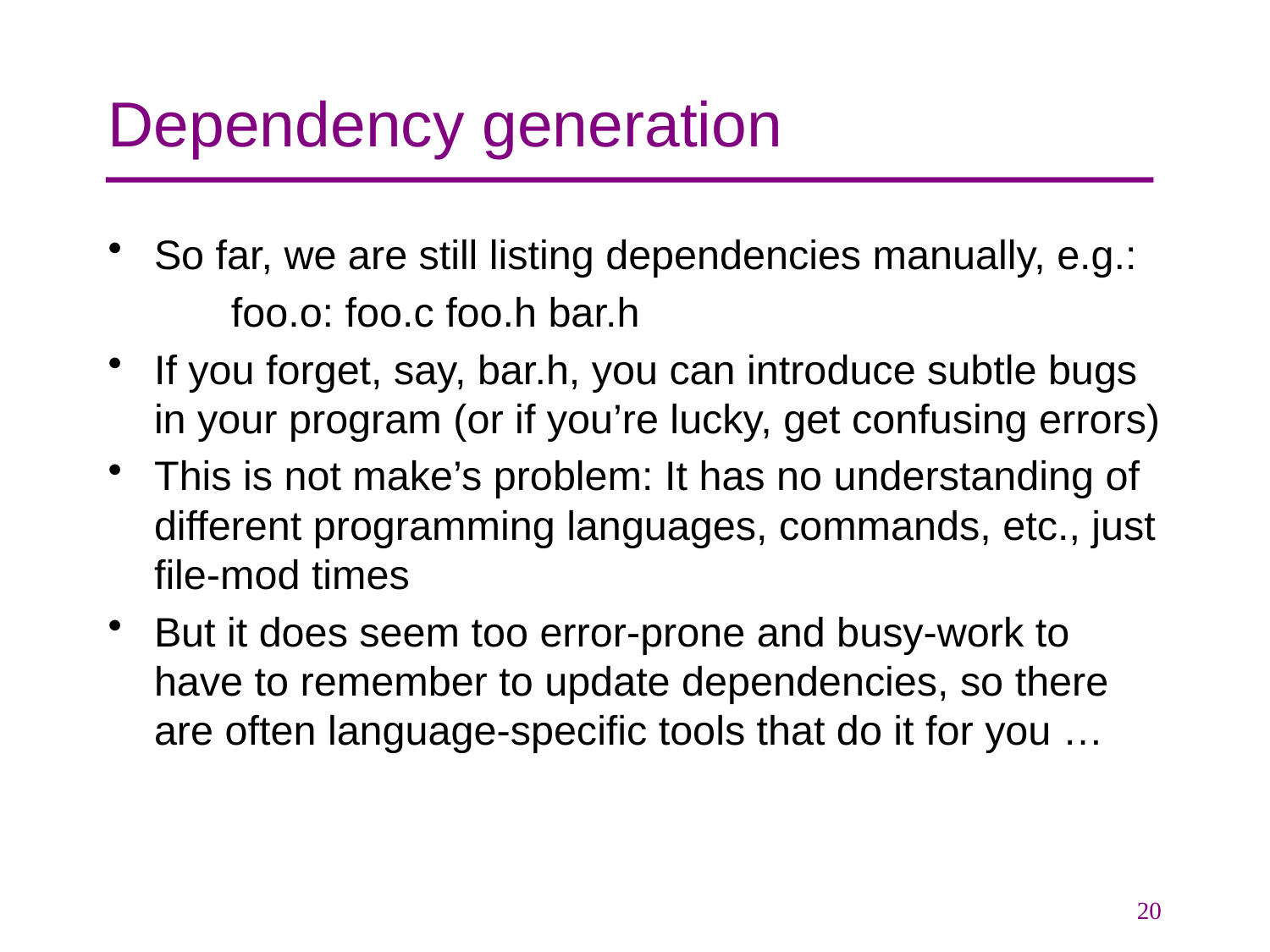

# Dependency generation
So far, we are still listing dependencies manually, e.g.:
foo.o: foo.c foo.h bar.h
If you forget, say, bar.h, you can introduce subtle bugs in your program (or if you’re lucky, get confusing errors)
This is not make’s problem: It has no understanding of different programming languages, commands, etc., just file-mod times
But it does seem too error-prone and busy-work to have to remember to update dependencies, so there are often language-specific tools that do it for you …
20